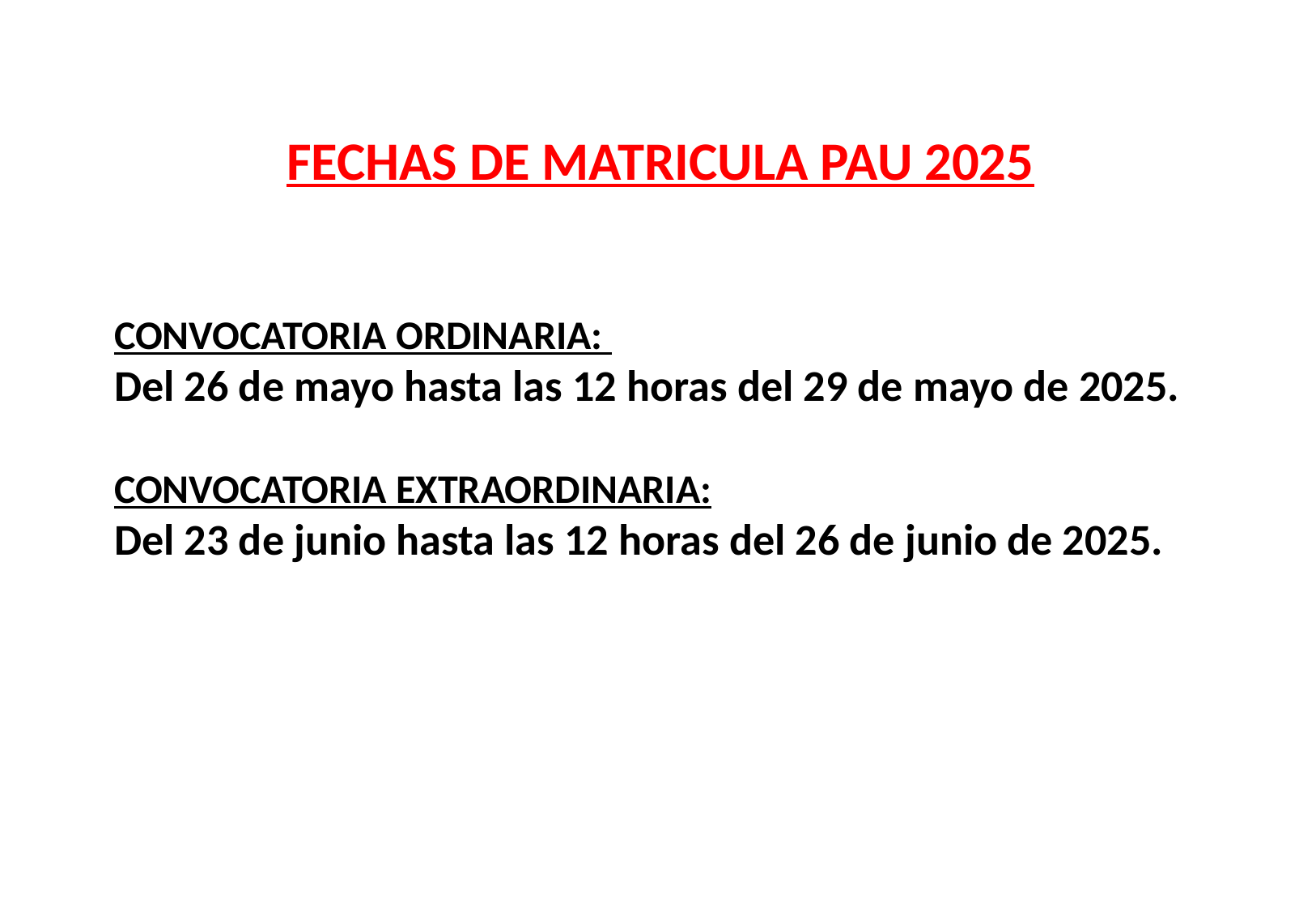

# FECHAS DE MATRICULA PAU 2025
CONVOCATORIA ORDINARIA:
Del 26 de mayo hasta las 12 horas del 29 de mayo de 2025.

CONVOCATORIA EXTRAORDINARIA:
Del 23 de junio hasta las 12 horas del 26 de junio de 2025.